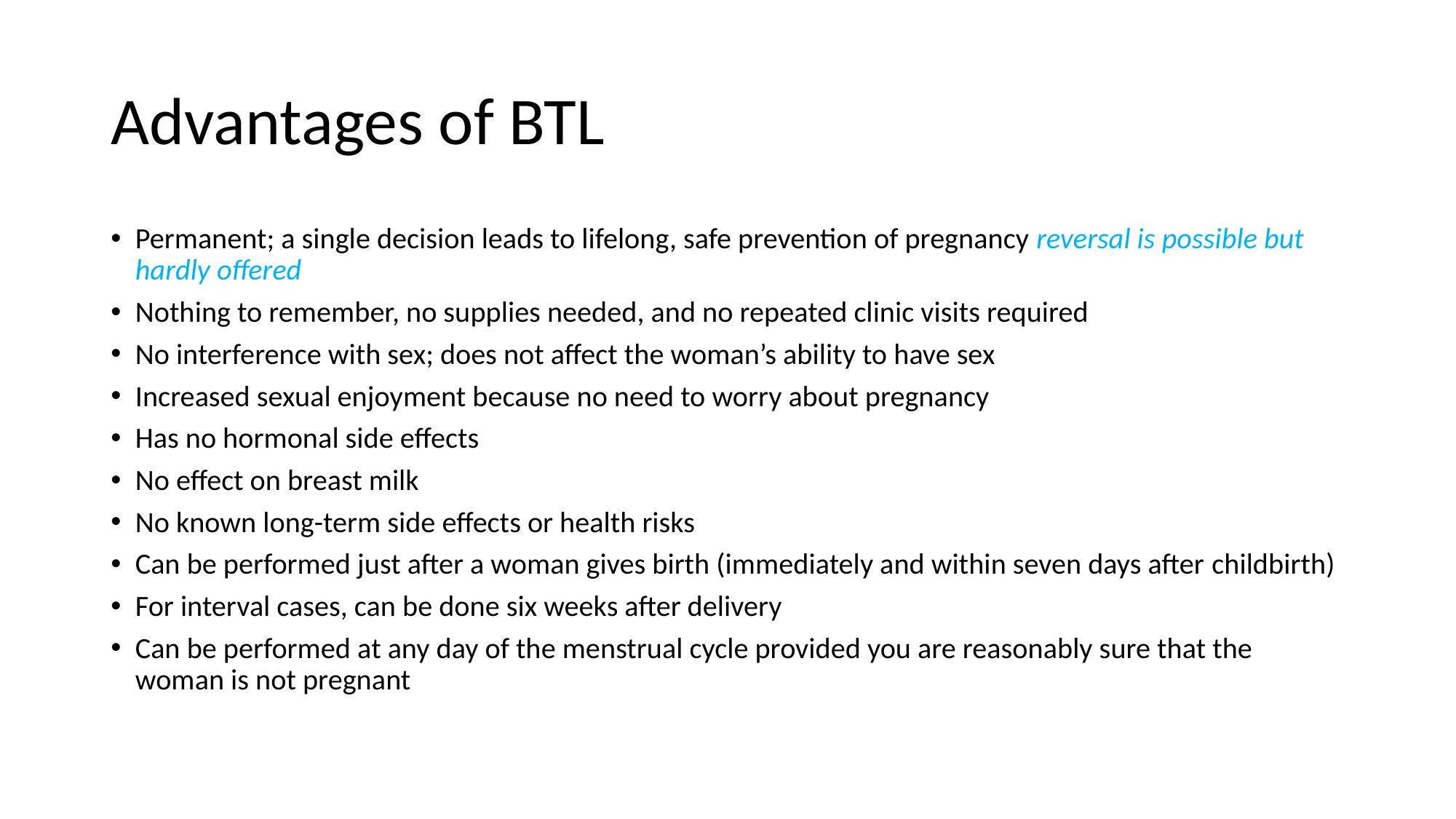

# Advantages of BTL
Permanent; a single decision leads to lifelong, safe prevention of pregnancy reversal is possible but hardly offered
Nothing to remember, no supplies needed, and no repeated clinic visits required
No interference with sex; does not affect the woman’s ability to have sex
Increased sexual enjoyment because no need to worry about pregnancy
Has no hormonal side effects
No effect on breast milk
No known long-term side effects or health risks
Can be performed just after a woman gives birth (immediately and within seven days after childbirth)
For interval cases, can be done six weeks after delivery
Can be performed at any day of the menstrual cycle provided you are reasonably sure that the woman is not pregnant